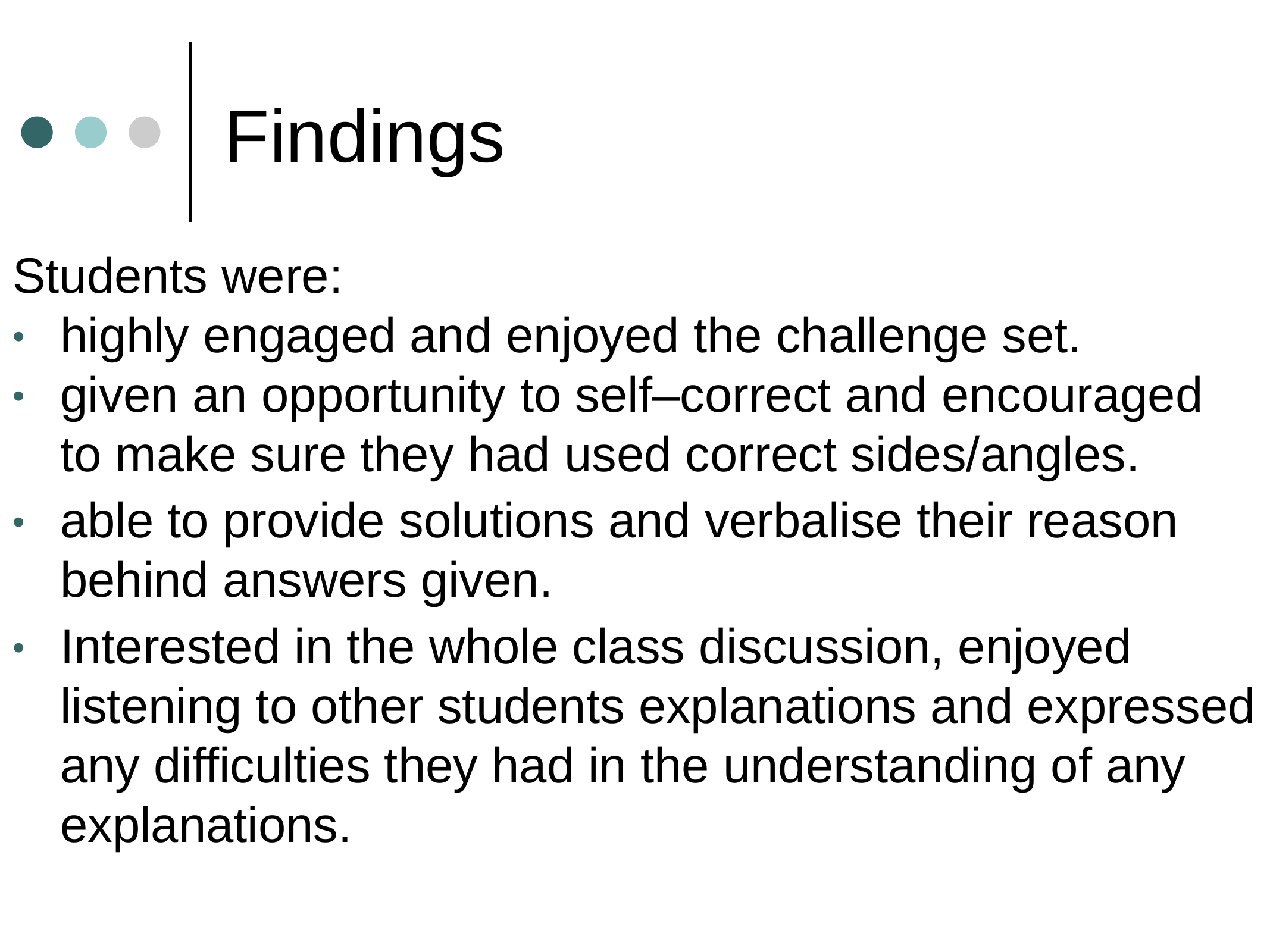

# Findings
Students were:
highly engaged and enjoyed the challenge set.
given an opportunity to self–correct and encouraged to make sure they had used correct sides/angles.
able to provide solutions and verbalise their reason behind answers given.
Interested in the whole class discussion, enjoyed listening to other students explanations and expressed any difficulties they had in the understanding of any explanations.